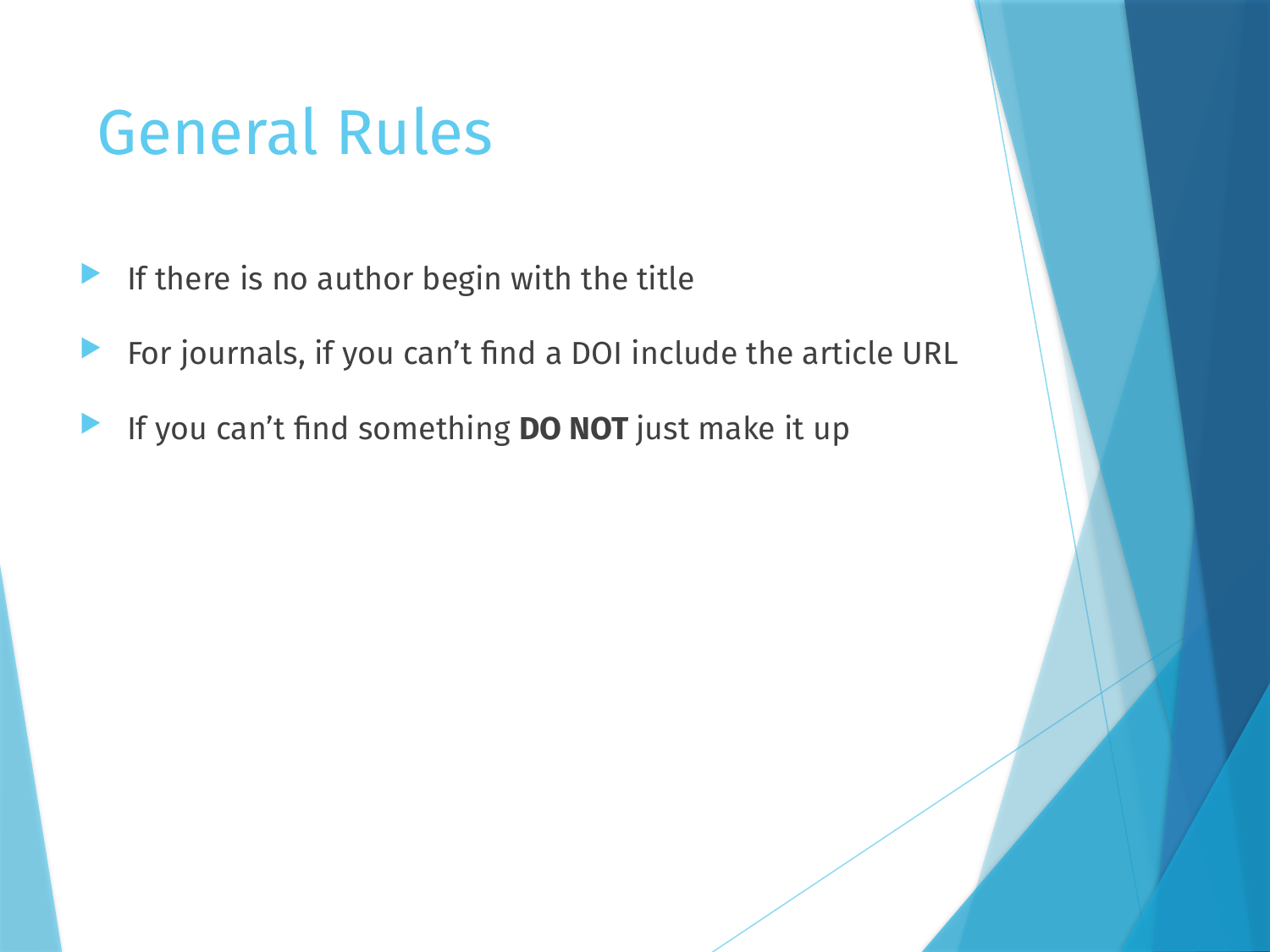

# General Rules
If there is no author begin with the title
For journals, if you can’t find a DOI include the article URL
If you can’t find something DO NOT just make it up